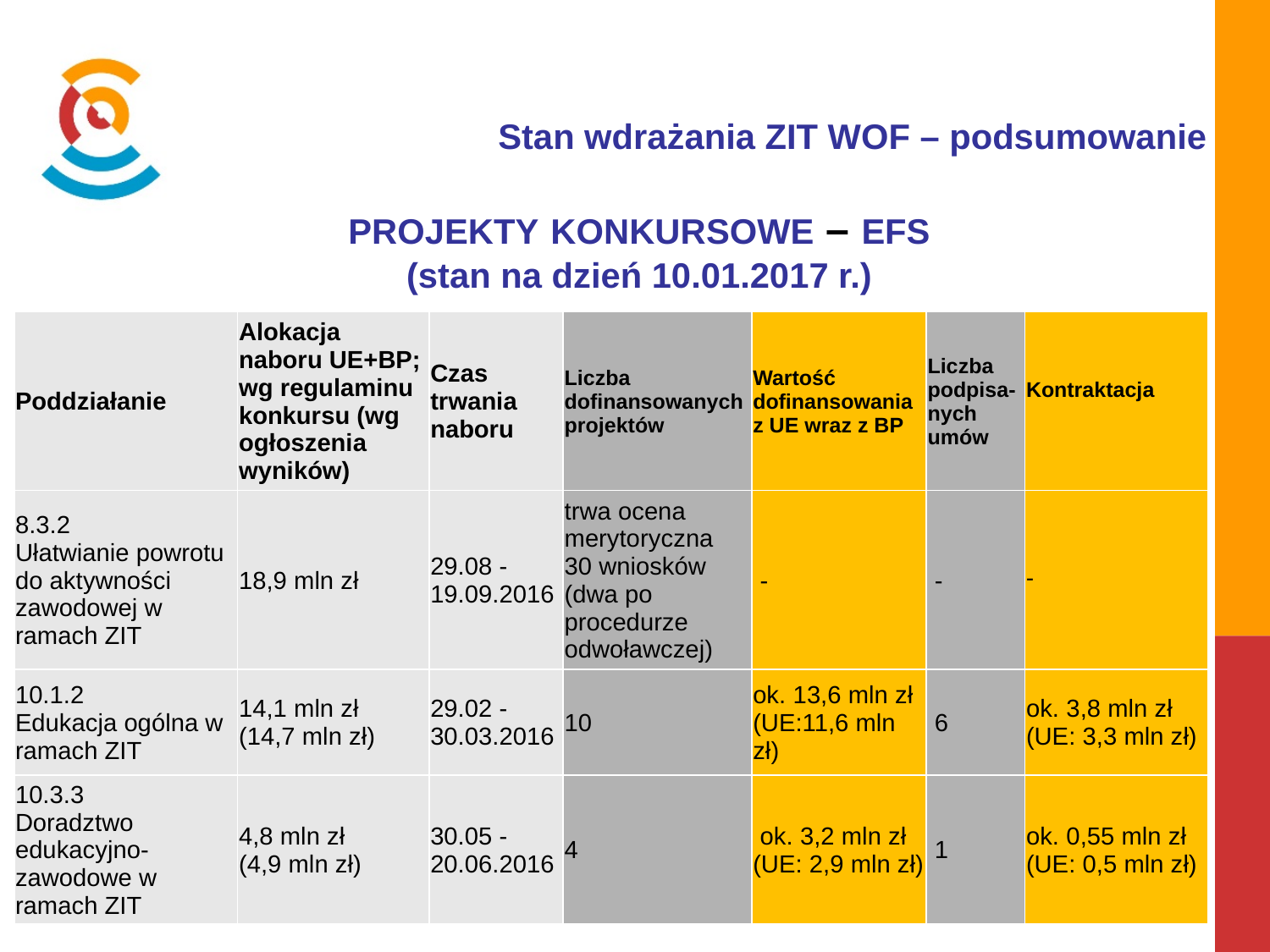

Stan wdrażania ZIT WOF – podsumowanie
PROJEKTY KONKURSOWE – EFS
(stan na dzień 10.01.2017 r.)

| Poddziałanie | Alokacja naboru UE+BP; wg regulaminu konkursu (wg ogłoszenia wyników) | Czas trwania naboru | Liczba dofinansowanych projektów | Wartość dofinansowania z UE wraz z BP | Liczba podpisa-nych umów | Kontraktacja |
| --- | --- | --- | --- | --- | --- | --- |
| 8.3.2 Ułatwianie powrotu do aktywności zawodowej w ramach ZIT | 18,9 mln zł | 29.08 - 19.09.2016 | trwa ocena merytoryczna 30 wniosków (dwa po procedurze odwoławczej) | - | - | - |
| 10.1.2 Edukacja ogólna w ramach ZIT | 14,1 mln zł (14,7 mln zł) | 29.02 - 30.03.2016 | 10 | ok. 13,6 mln zł (UE:11,6 mln zł) | 6 | ok. 3,8 mln zł (UE: 3,3 mln zł) |
| 10.3.3 Doradztwo edukacyjno-zawodowe w ramach ZIT | 4,8 mln zł (4,9 mln zł) | 30.05 - 20.06.2016 | 4 | ok. 3,2 mln zł (UE: 2,9 mln zł) | 1 | ok. 0,55 mln zł (UE: 0,5 mln zł) |